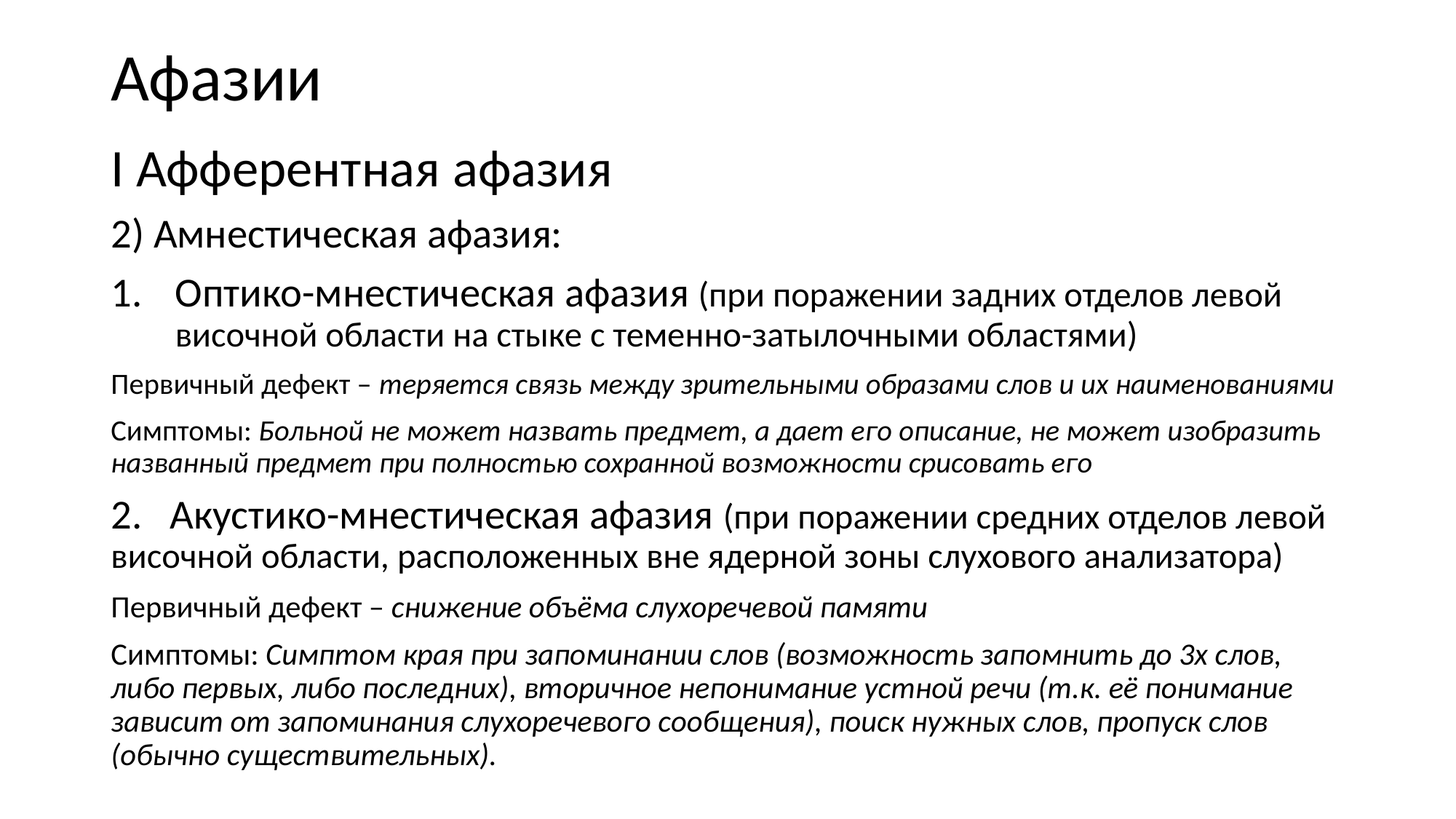

# Афазии
I Афферентная афазия
2) Амнестическая афазия:
Оптико-мнестическая афазия (при поражении задних отделов левой височной области на стыке с теменно-затылочными областями)
Первичный дефект – теряется связь между зрительными образами слов и их наименованиями
Симптомы: Больной не может назвать предмет, а дает его описание, не может изобразить названный предмет при полностью сохранной возможности срисовать его
2.   Акустико-мнестическая афазия (при поражении средних отделов левой височной области, расположенных вне ядерной зоны слухового анализатора)
Первичный дефект – снижение объёма слухоречевой памяти
Симптомы: Симптом края при запоминании слов (возможность запомнить до 3х слов, либо первых, либо последних), вторичное непонимание устной речи (т.к. её понимание зависит от запоминания слухоречевого сообщения), поиск нужных слов, пропуск слов (обычно существительных).